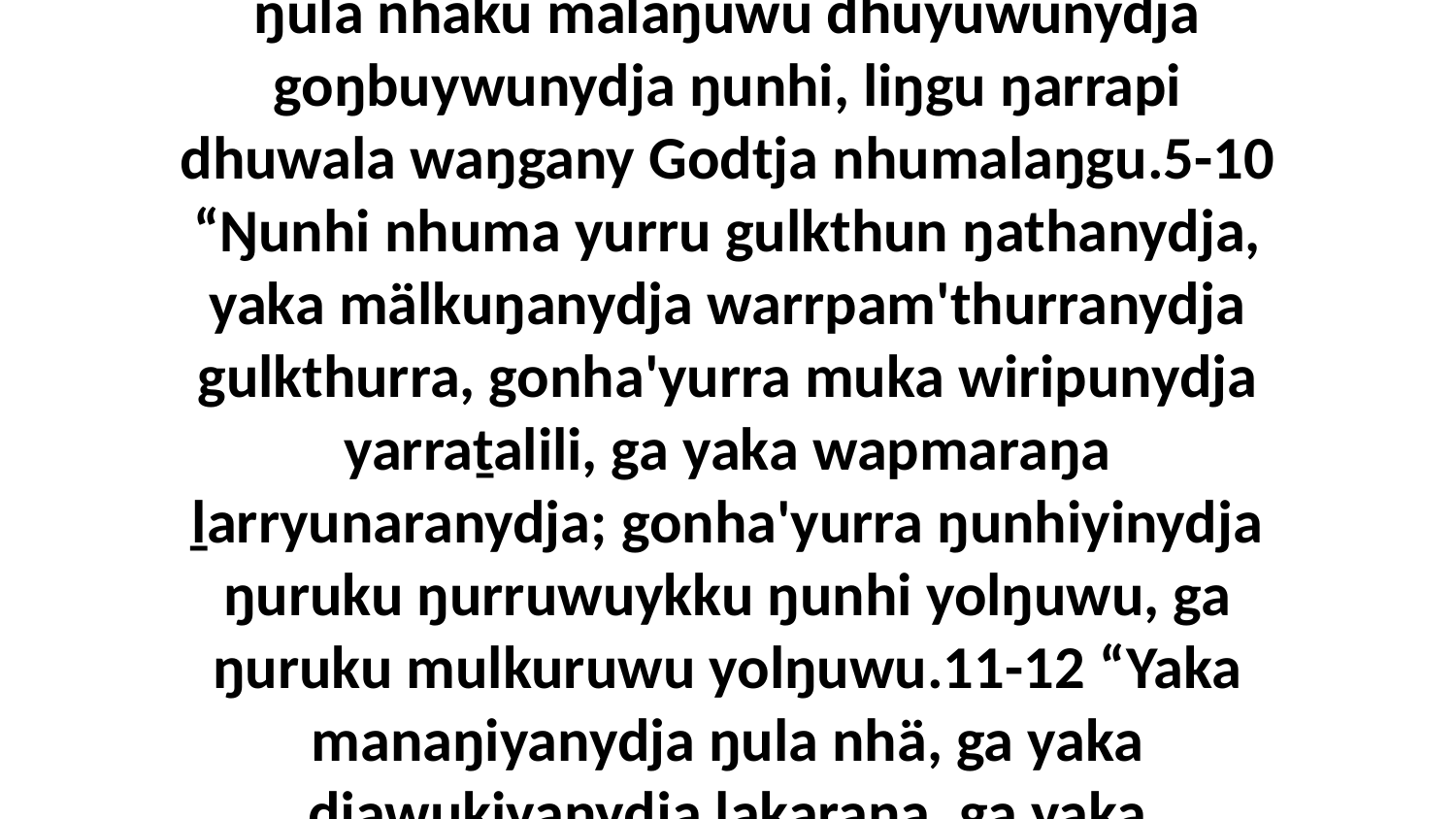

4 Yaka gonha'yurra ŋarranha ga buku-ŋal'yurra wiripuŋuwunydja waŋarrwu, wo ŋula nhäku malaŋuwu dhuyuwunydja goŋbuywunydja ŋunhi, liŋgu ŋarrapi dhuwala waŋgany Godtja nhumalaŋgu.5-10 “Ŋunhi nhuma yurru gulkthun ŋathanydja, yaka mälkuŋanydja warrpam'thurranydja gulkthurra, gonha'yurra muka wiripunydja yarraṯalili, ga yaka wapmaraŋa ḻarryunaranydja; gonha'yurra ŋunhiyinydja ŋuruku ŋurruwuykku ŋunhi yolŋuwu, ga ŋuruku mulkuruwu yolŋuwu.11-12 “Yaka manaŋiyanydja ŋula nhä, ga yaka djawukiyanydja ḻakaraŋa, ga yaka wakalkurru waŋiya Garraynhanydja yäku ḻakaraŋa.